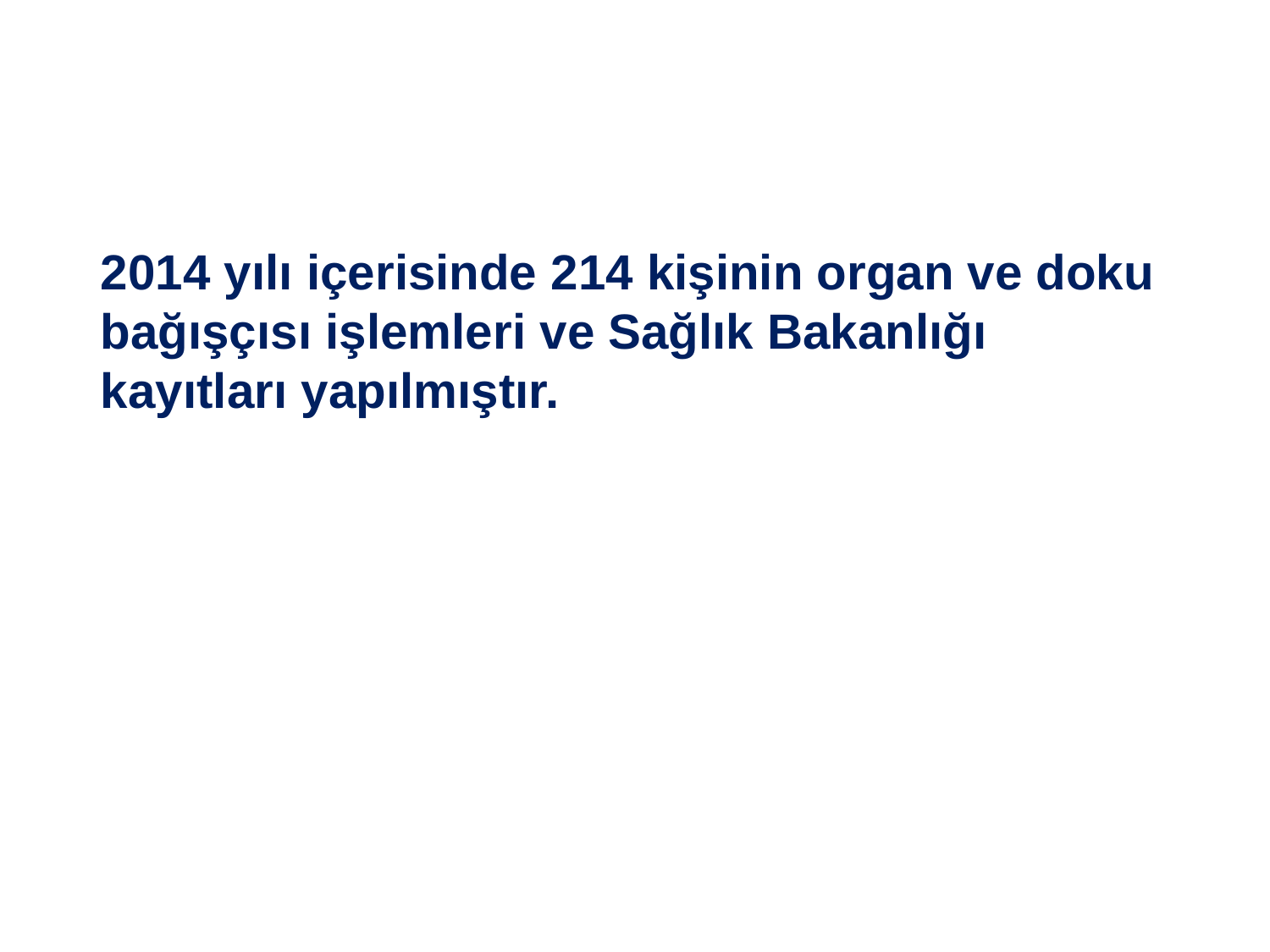

2014 yılı içerisinde 214 kişinin organ ve doku
bağışçısı işlemleri ve Sağlık Bakanlığı
kayıtları yapılmıştır.